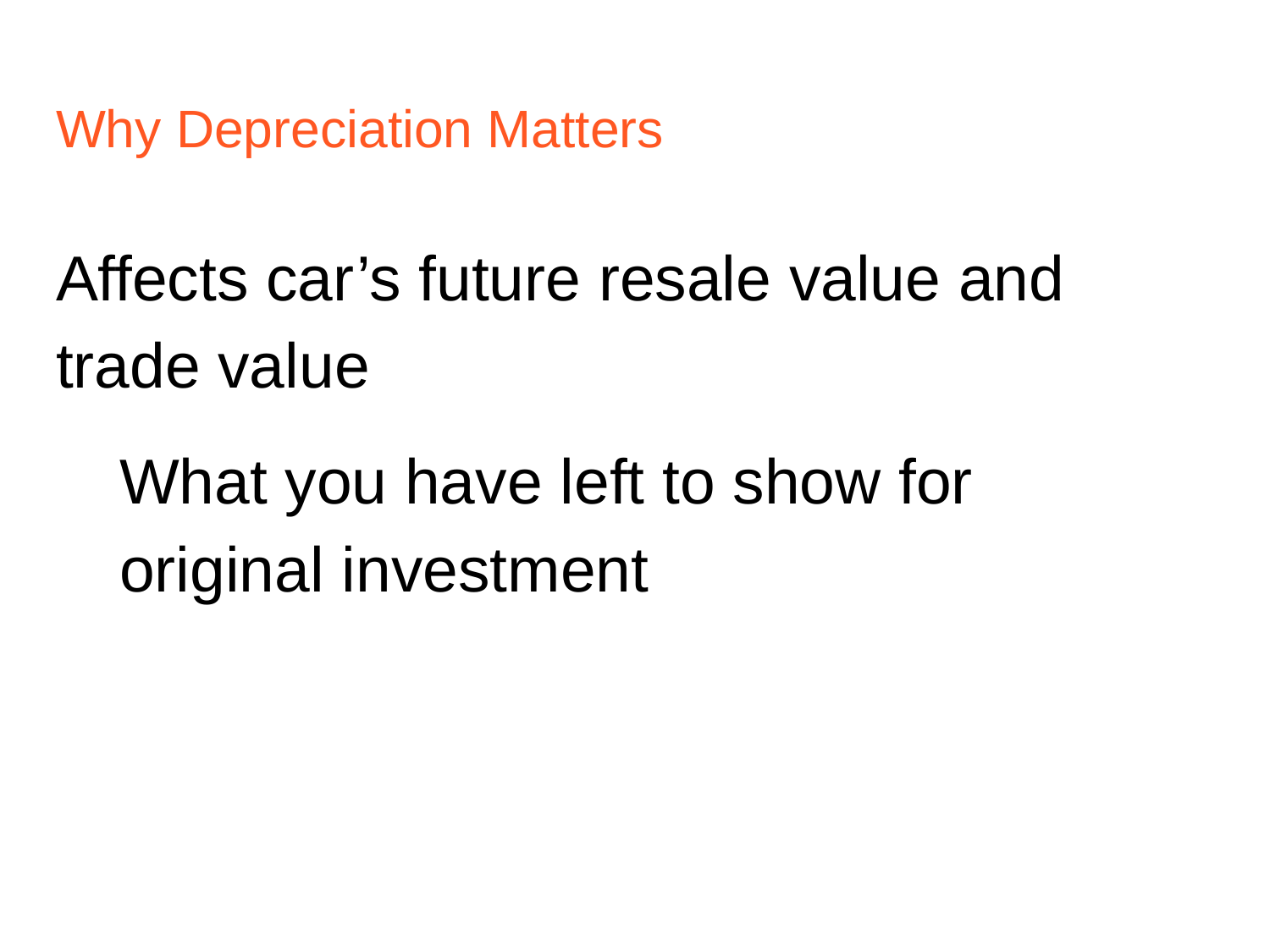

# Why Depreciation Matters
Affects car’s future resale value and trade value
What you have left to show for original investment